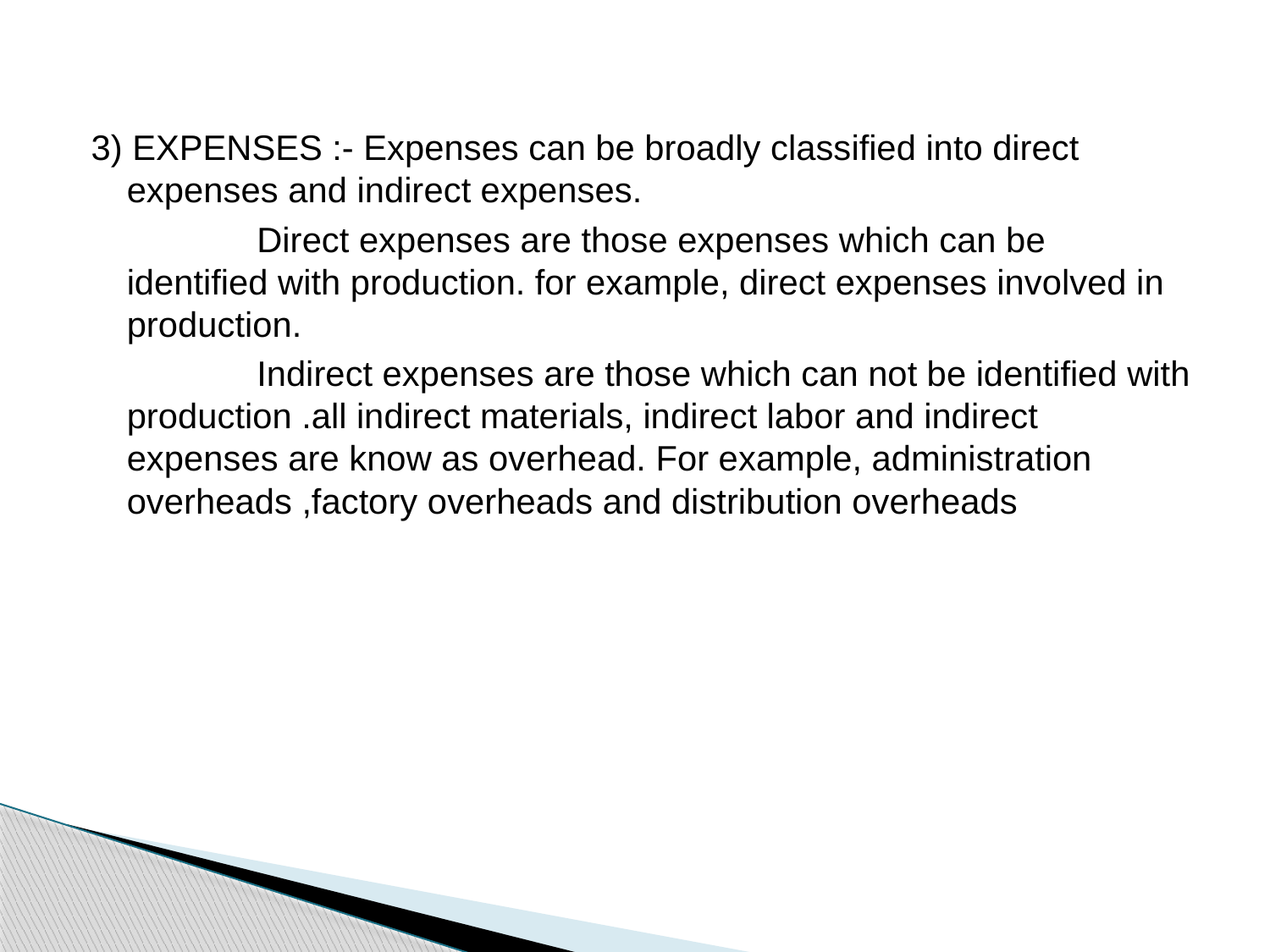

3) EXPENSES :- Expenses can be broadly classified into direct expenses and indirect expenses.
                 Direct expenses are those expenses which can be identified with production. for example, direct expenses involved in production.
                 Indirect expenses are those which can not be identified with production .all indirect materials, indirect labor and indirect expenses are know as overhead. For example, administration overheads ,factory overheads and distribution overheads